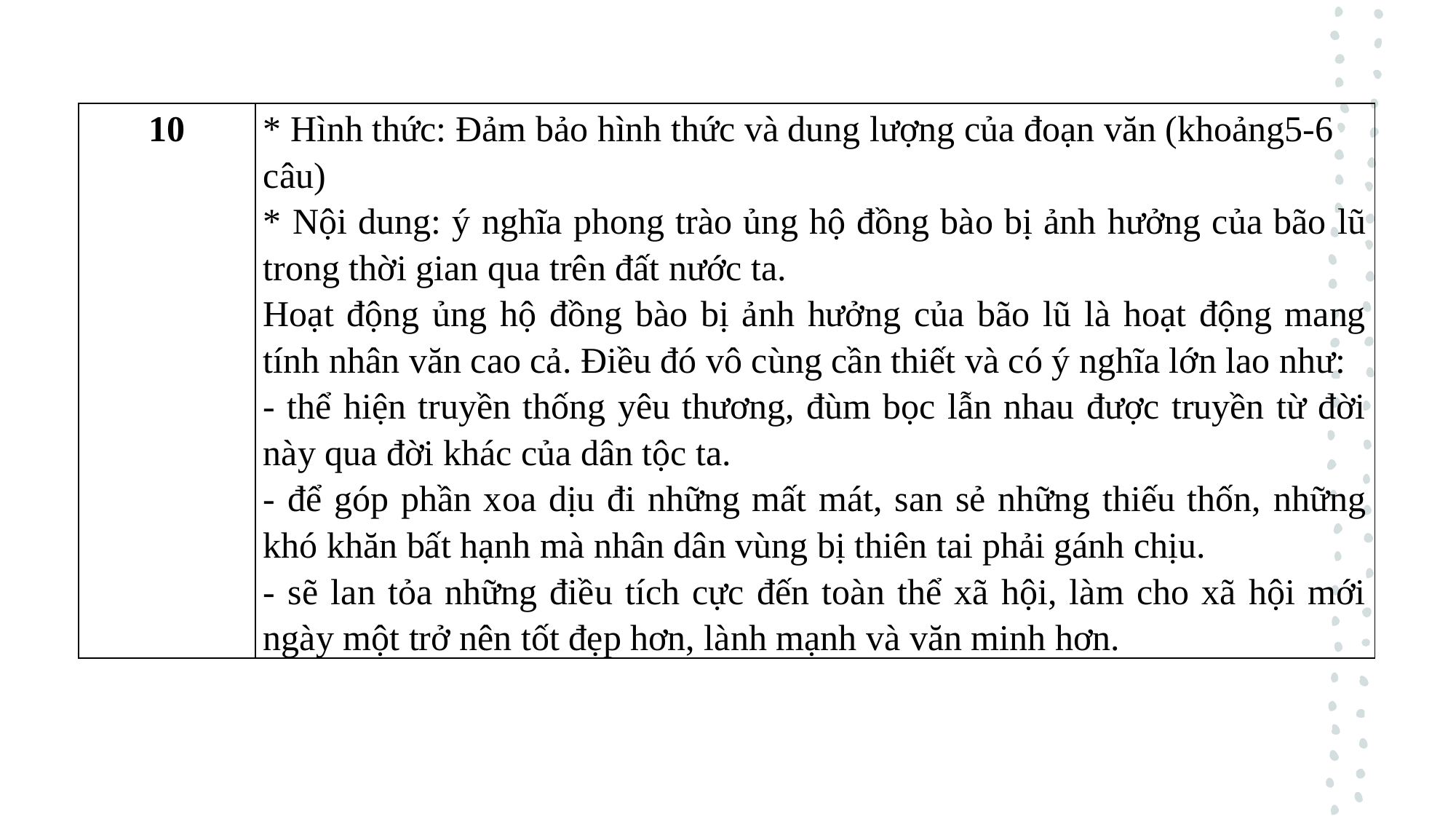

| 10 | \* Hình thức: Đảm bảo hình thức và dung lượng của đoạn văn (khoảng5-6 câu) \* Nội dung: ý nghĩa phong trào ủng hộ đồng bào bị ảnh hưởng của bão lũ trong thời gian qua trên đất nước ta. Hoạt động ủng hộ đồng bào bị ảnh hưởng của bão lũ là hoạt động mang tính nhân văn cao cả. Điều đó vô cùng cần thiết và có ý nghĩa lớn lao như: - thể hiện truyền thống yêu thương, đùm bọc lẫn nhau được truyền từ đời này qua đời khác của dân tộc ta. - để góp phần xoa dịu đi những mất mát, san sẻ những thiếu thốn, những khó khăn bất hạnh mà nhân dân vùng bị thiên tai phải gánh chịu. - sẽ lan tỏa những điều tích cực đến toàn thể xã hội, làm cho xã hội mới ngày một trở nên tốt đẹp hơn, lành mạnh và văn minh hơn. |
| --- | --- |